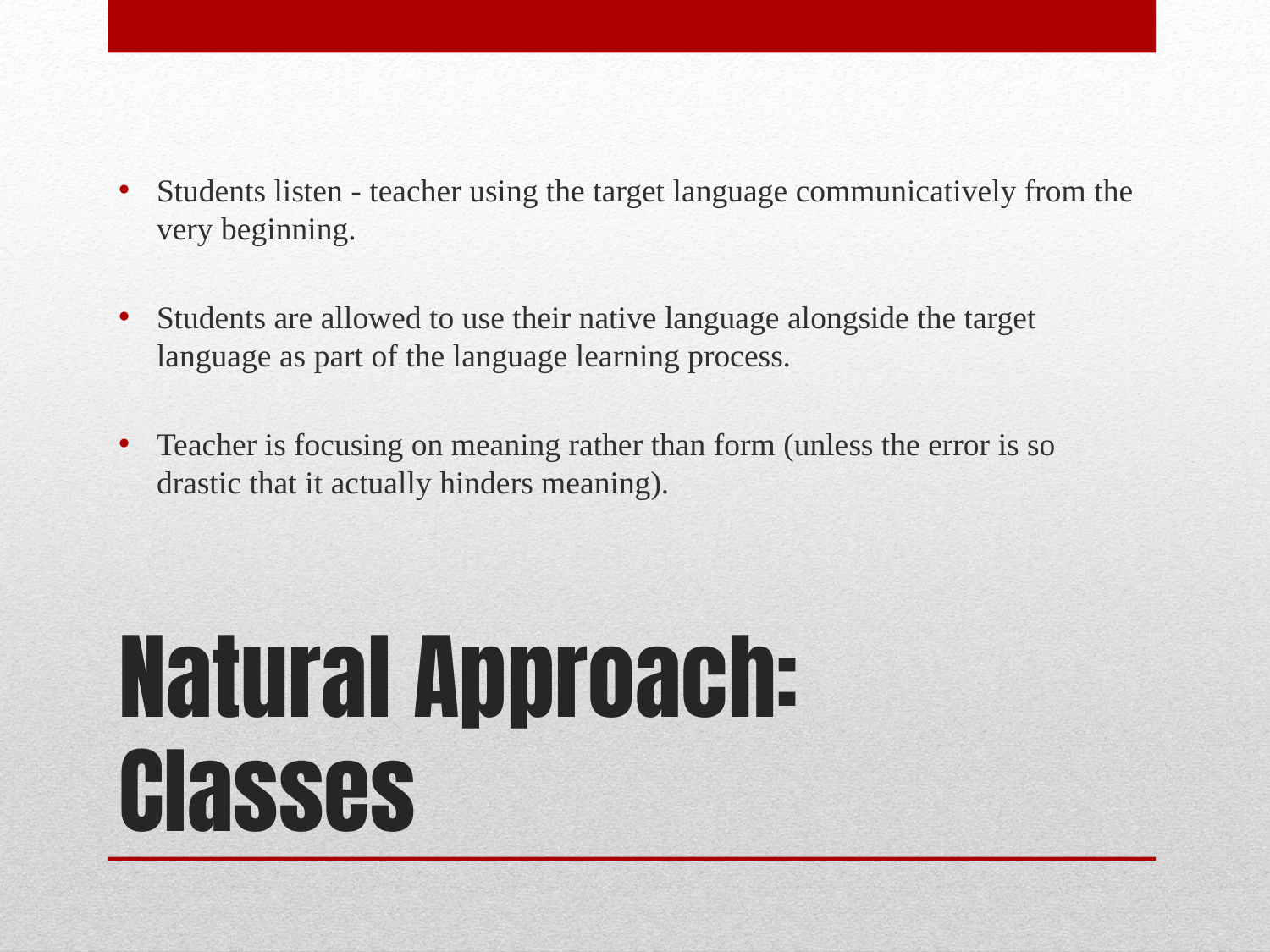

Students listen - teacher using the target language communicatively from the very beginning.

Students are allowed to use their native language alongside the target language as part of the language learning process.

Teacher is focusing on meaning rather than form (unless the error is so drastic that it actually hinders meaning).

# Natural Approach: Classes